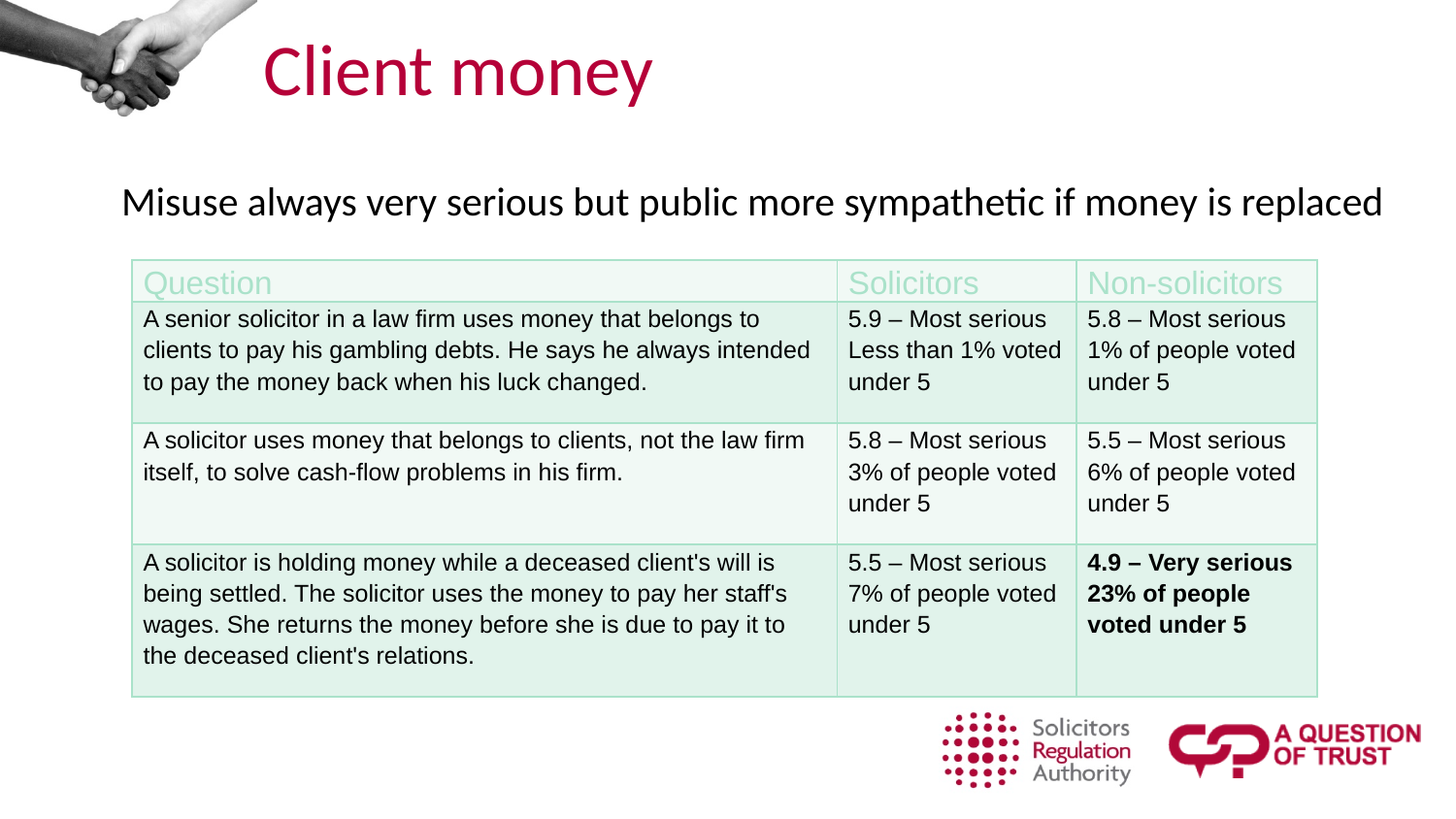

Client money
Misuse always very serious but public more sympathetic if money is replaced
| Question | Solicitors | Non-solicitors |
| --- | --- | --- |
| A senior solicitor in a law firm uses money that belongs to clients to pay his gambling debts. He says he always intended to pay the money back when his luck changed. | 5.9 – Most serious Less than 1% voted under 5 | 5.8 – Most serious 1% of people voted under 5 |
| A solicitor uses money that belongs to clients, not the law firm itself, to solve cash-flow problems in his firm. | 5.8 – Most serious 3% of people voted under 5 | 5.5 – Most serious 6% of people voted under 5 |
| A solicitor is holding money while a deceased client's will is being settled. The solicitor uses the money to pay her staff's wages. She returns the money before she is due to pay it to the deceased client's relations. | 5.5 – Most serious 7% of people voted under 5 | 4.9 – Very serious 23% of people voted under 5 |